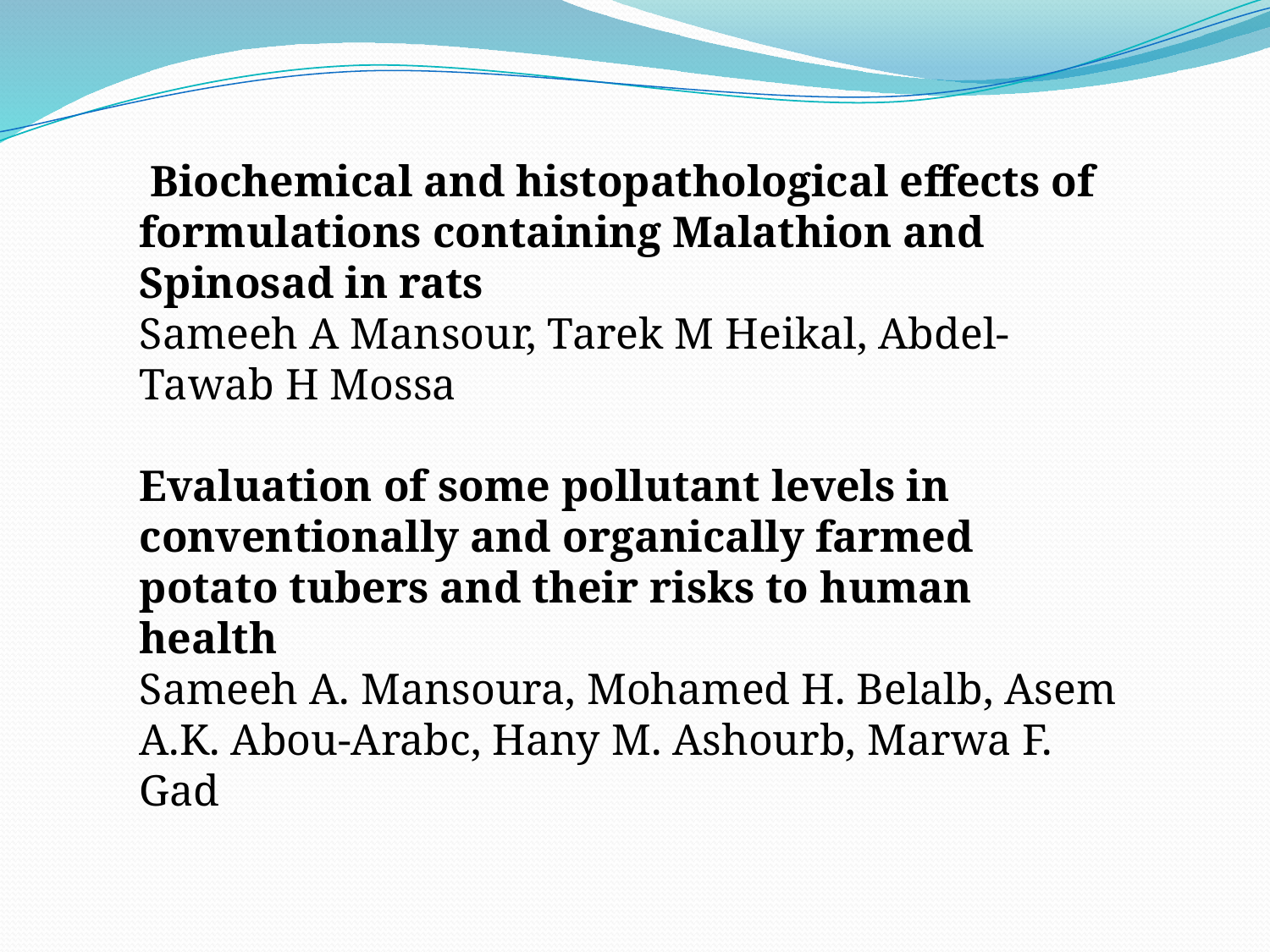

Biochemical and histopathological effects of formulations containing Malathion and Spinosad in rats
Sameeh A Mansour, Tarek M Heikal, Abdel-Tawab H Mossa

Evaluation of some pollutant levels in conventionally and organically farmed potato tubers and their risks to human health
Sameeh A. Mansoura, Mohamed H. Belalb, Asem A.K. Abou-Arabc, Hany M. Ashourb, Marwa F. Gad